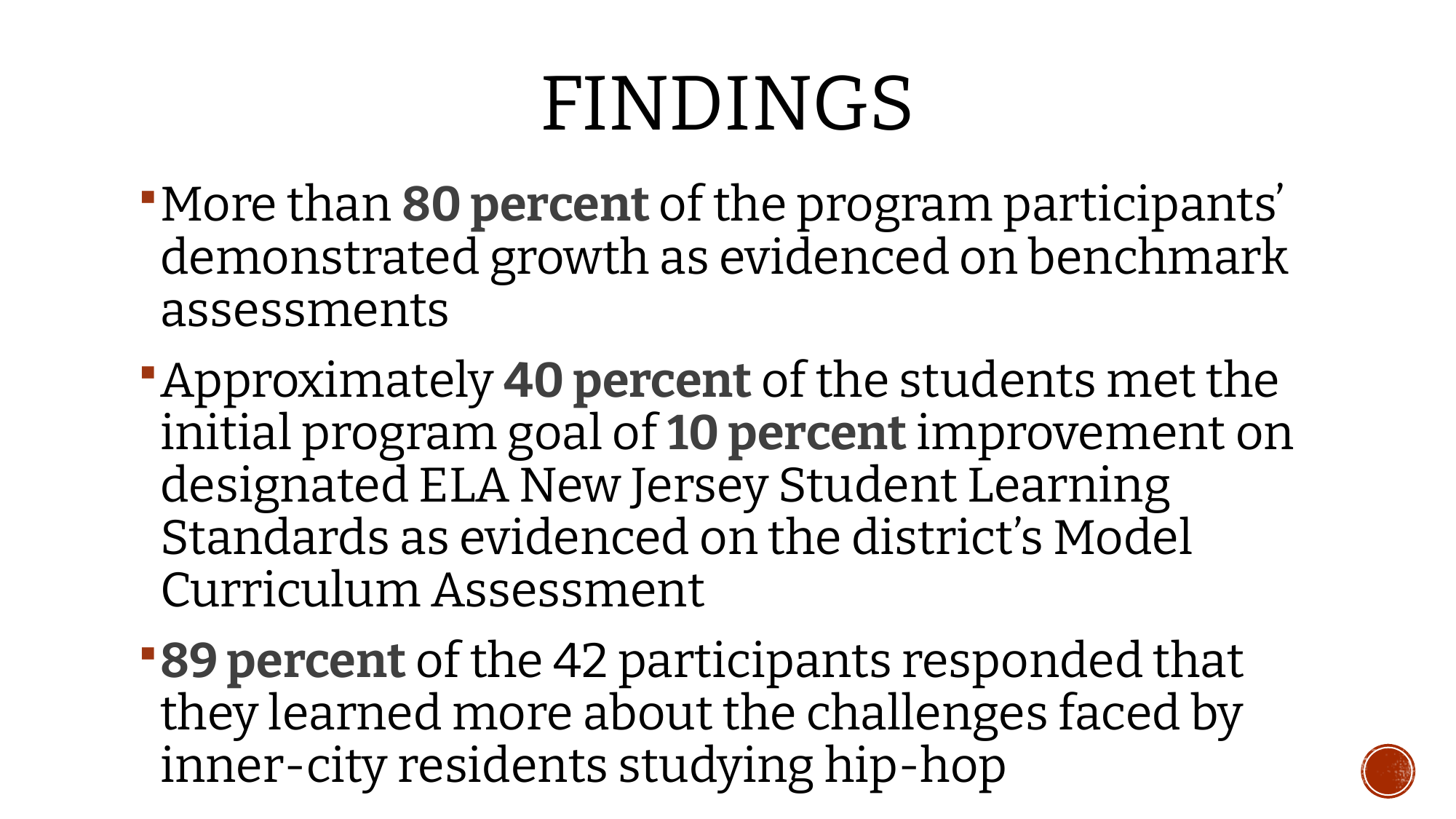

# Findings
More than 80 percent of the program participants’ demonstrated growth as evidenced on benchmark assessments
Approximately 40 percent of the students met the initial program goal of 10 percent improvement on designated ELA New Jersey Student Learning Standards as evidenced on the district’s Model Curriculum Assessment
89 percent of the 42 participants responded that they learned more about the challenges faced by inner-city residents studying hip-hop